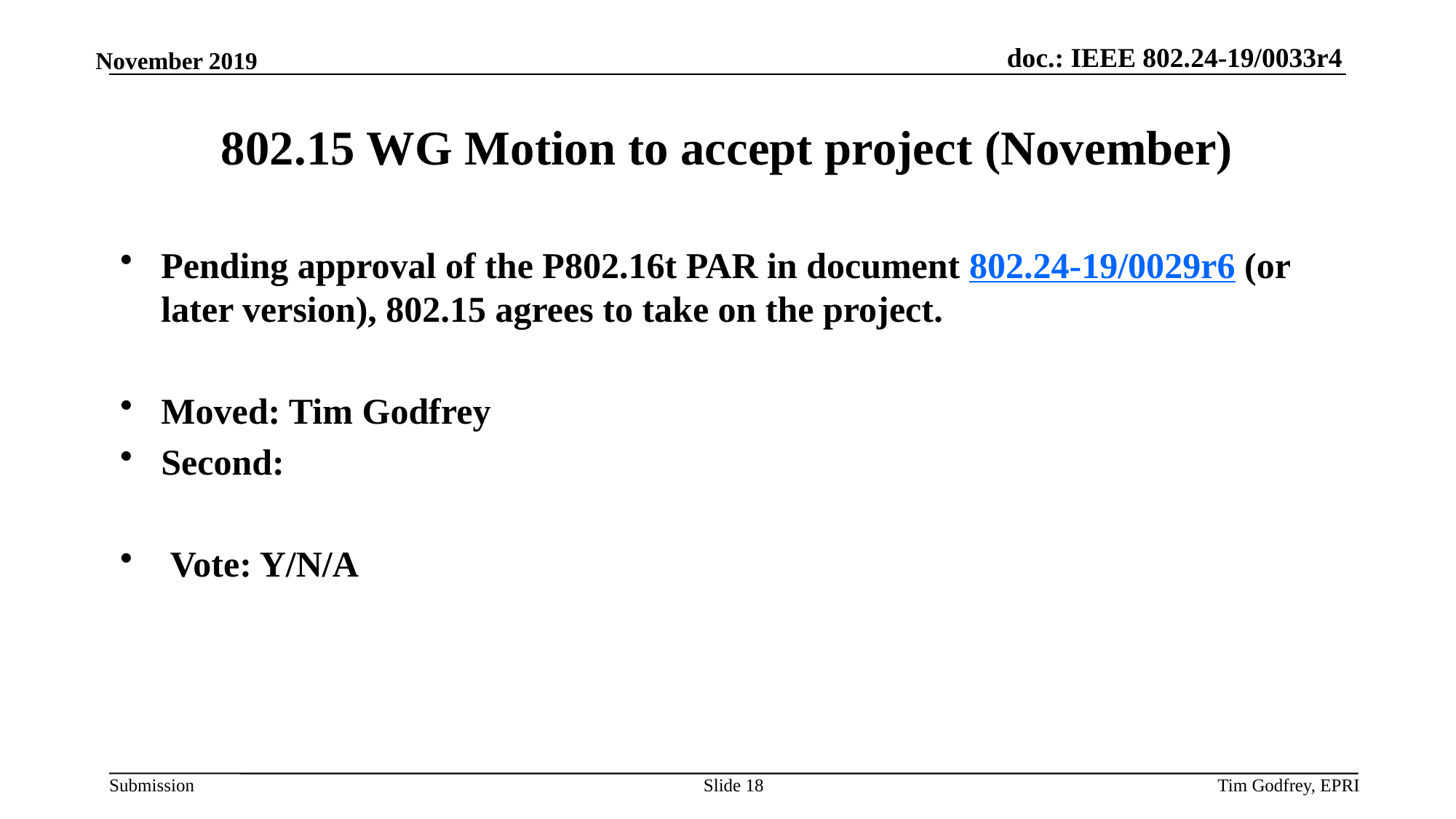

# 802.15 WG Motion to accept project (November)
Pending approval of the P802.16t PAR in document 802.24-19/0029r6 (or later version), 802.15 agrees to take on the project.

Moved: Tim Godfrey
Second:

 Vote: Y/N/A
Slide 18
Tim Godfrey, EPRI